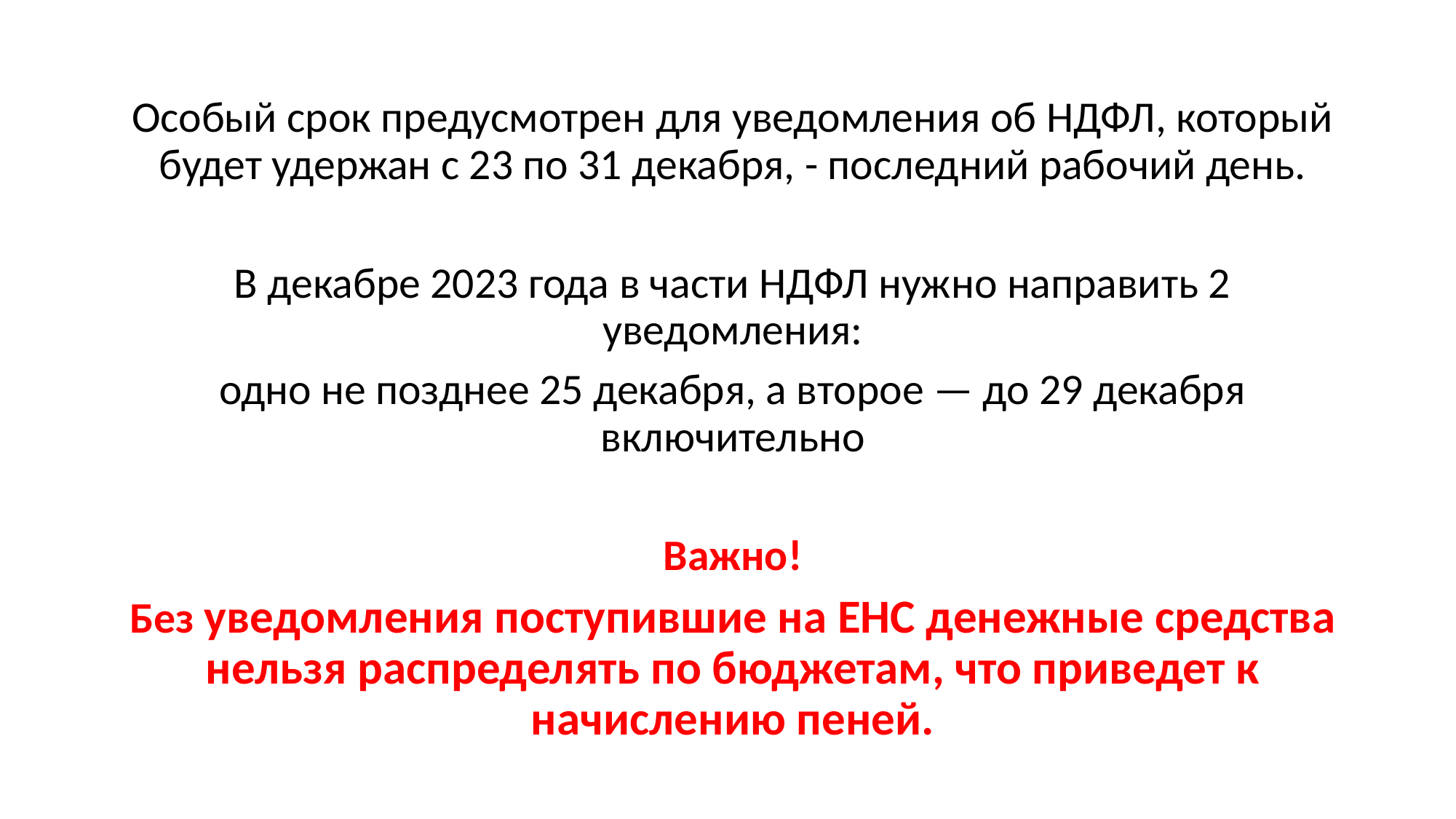

Особый срок предусмотрен для уведомления об НДФЛ, который будет удержан с 23 по 31 декабря, - последний рабочий день.

В декабре 2023 года в части НДФЛ нужно направить 2 уведомления:
одно не позднее 25 декабря, а второе — до 29 декабря включительно

Важно!
Без уведомления поступившие на ЕНС денежные средства нельзя распределять по бюджетам, что приведет к начислению пеней.